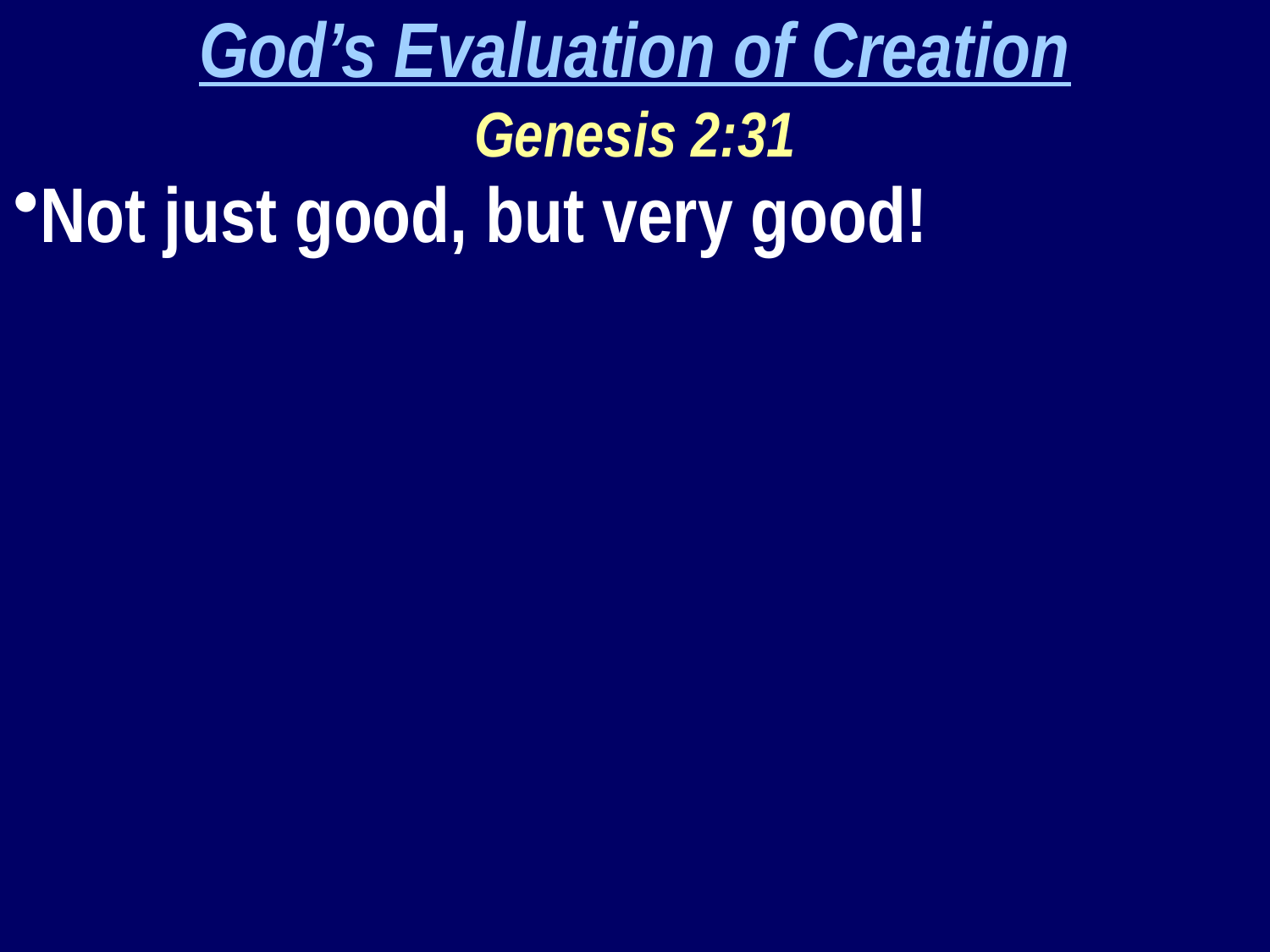

God’s Evaluation of Creation
Genesis 2:31
Not just good, but very good!